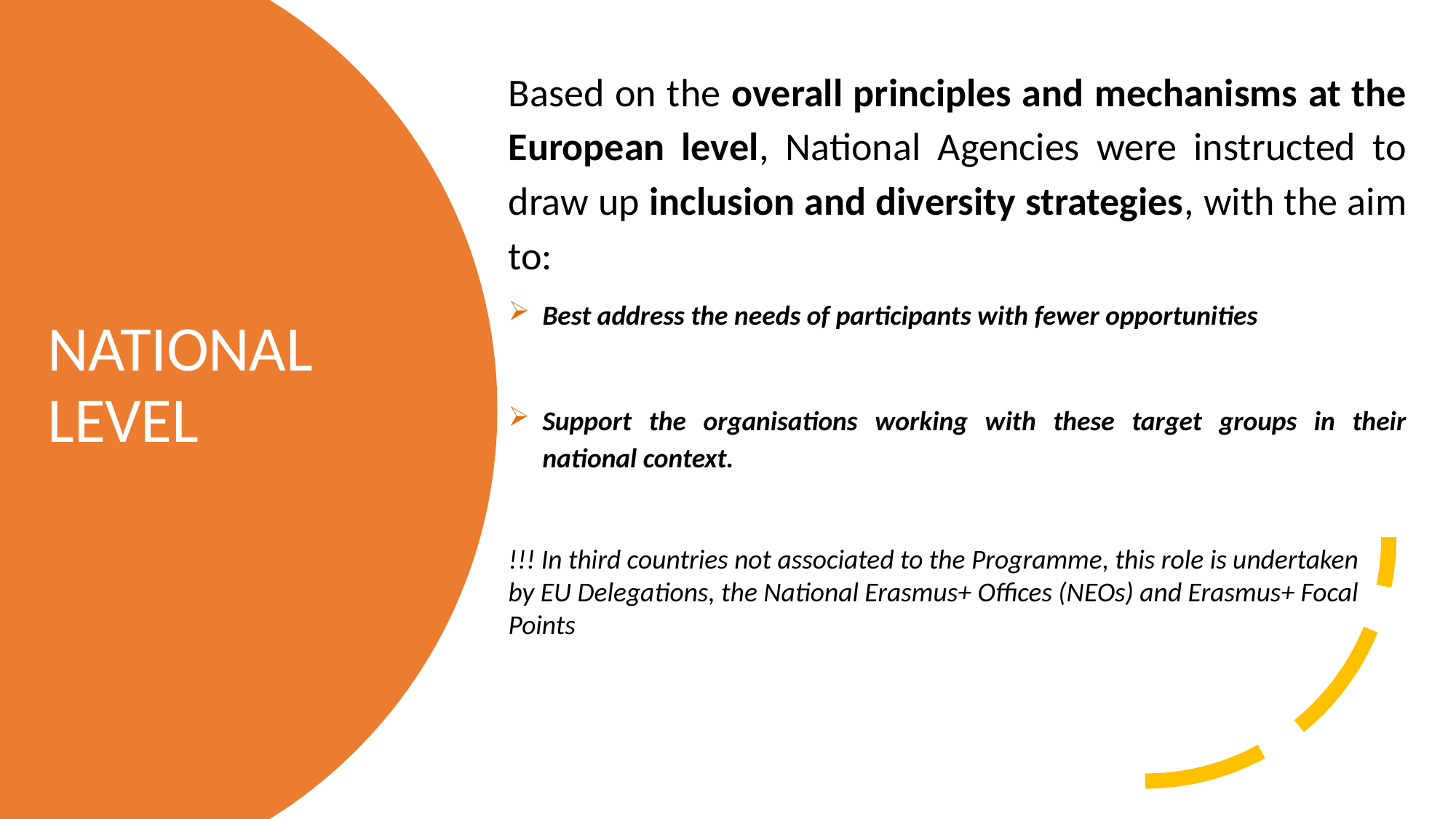

Based on the overall principles and mechanisms at the European level, National Agencies were instructed to draw up inclusion and diversity strategies, with the aim to:
Best address the needs of participants with fewer opportunities

Support the organisations working with these target groups in their national context.

!!! In third countries not associated to the Programme, this role is undertaken
by EU Delegations, the National Erasmus+ Offices (NEOs) and Erasmus+ Focal
Points

NATIONAL LEVEL